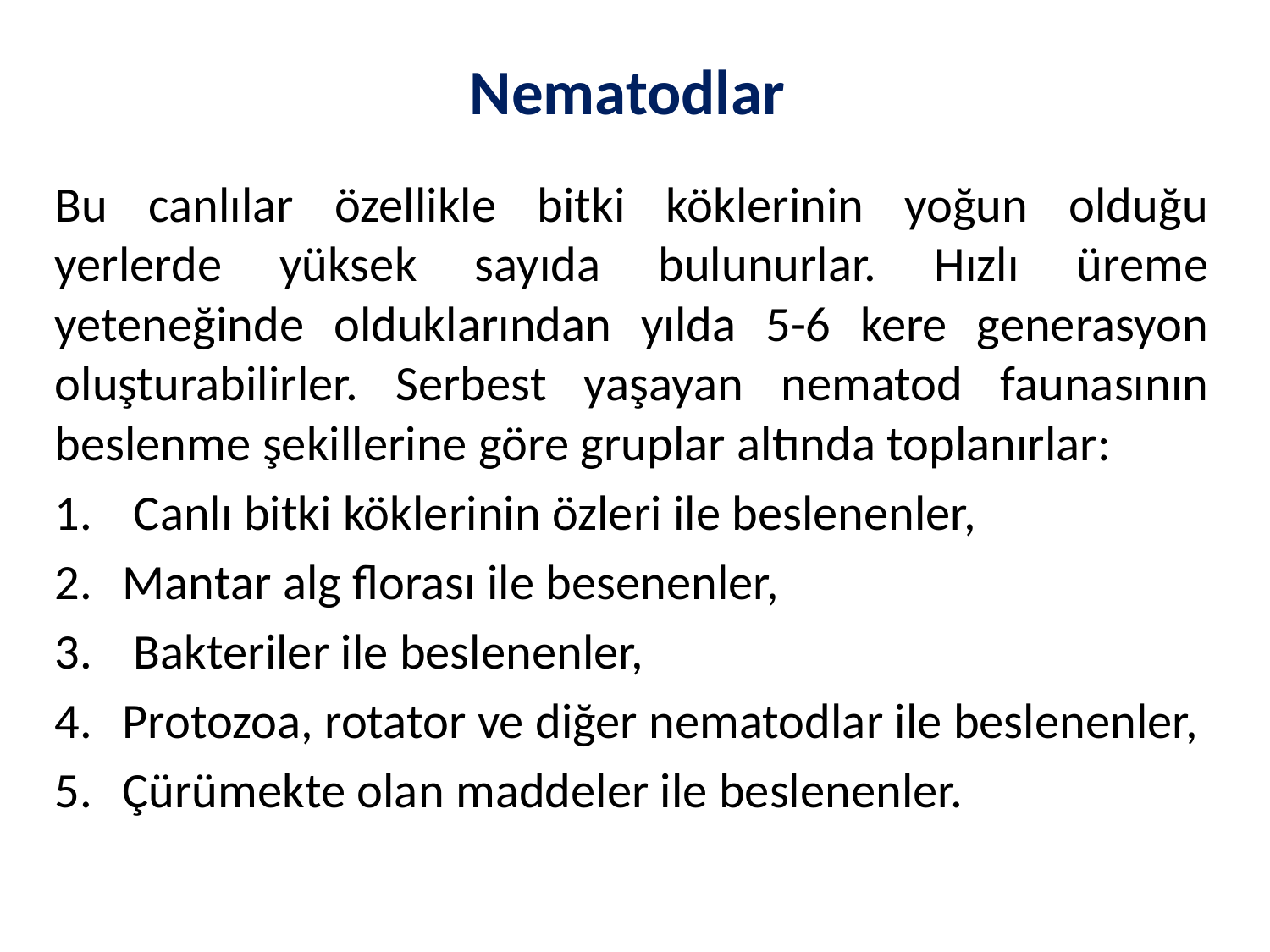

# Nematodlar
Bu canlılar özellikle bitki köklerinin yoğun olduğu yerlerde yüksek sayıda bulunurlar. Hızlı üreme yeteneğinde olduklarından yılda 5-6 kere generasyon oluşturabilirler. Serbest yaşayan nematod faunasının beslenme şekillerine göre gruplar altında toplanırlar:
 Canlı bitki köklerinin özleri ile beslenenler,
Mantar alg florası ile besenenler,
 Bakteriler ile beslenenler,
Protozoa, rotator ve diğer nematodlar ile beslenenler,
Çürümekte olan maddeler ile beslenenler.